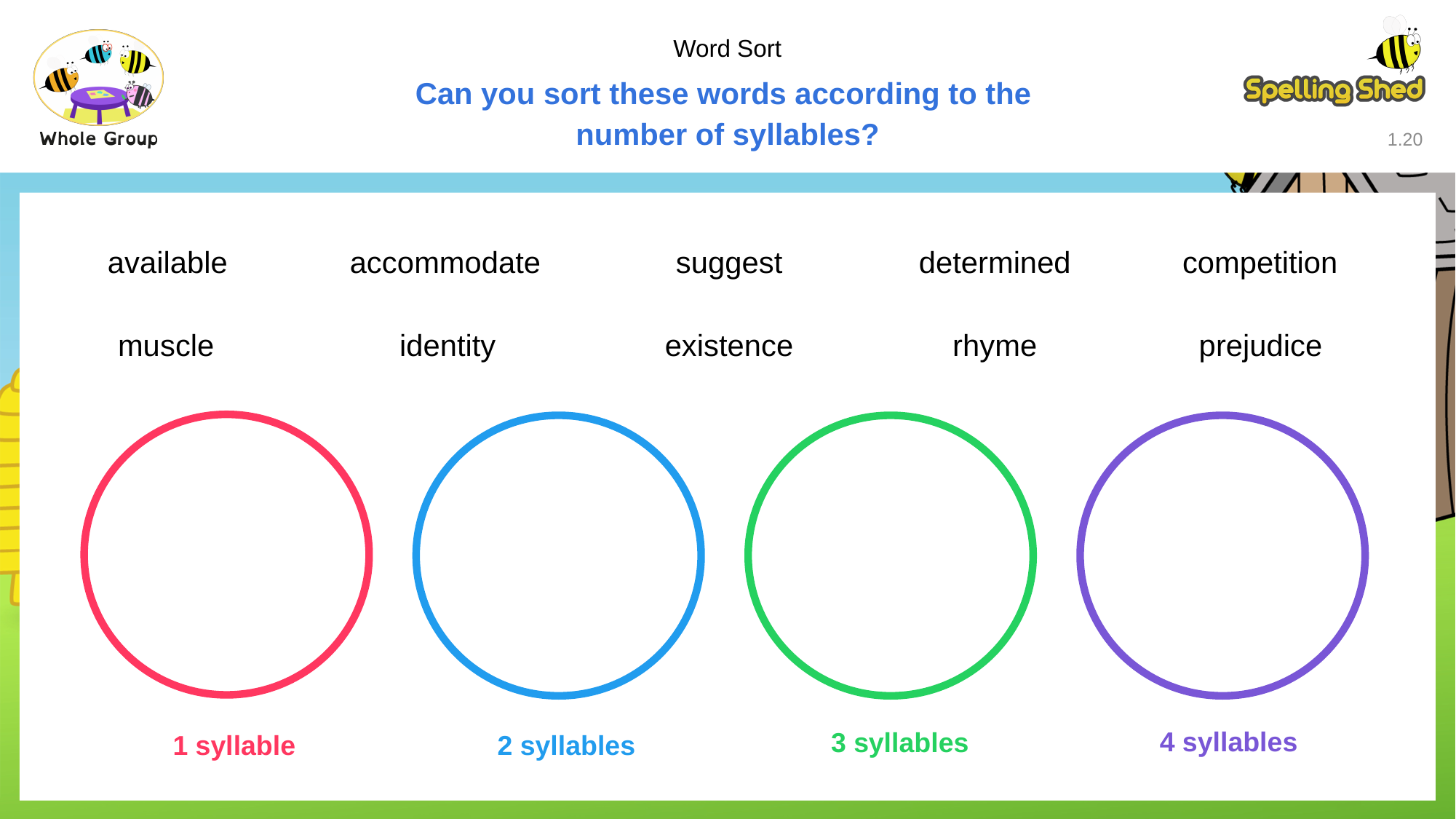

Word Sort
Can you sort these words according to the
number of syllables?
1.20
competition
determined
accommodate
suggest
available
identity
rhyme
prejudice
muscle
existence

4 syllables
3 syllables
1 syllable
2 syllables